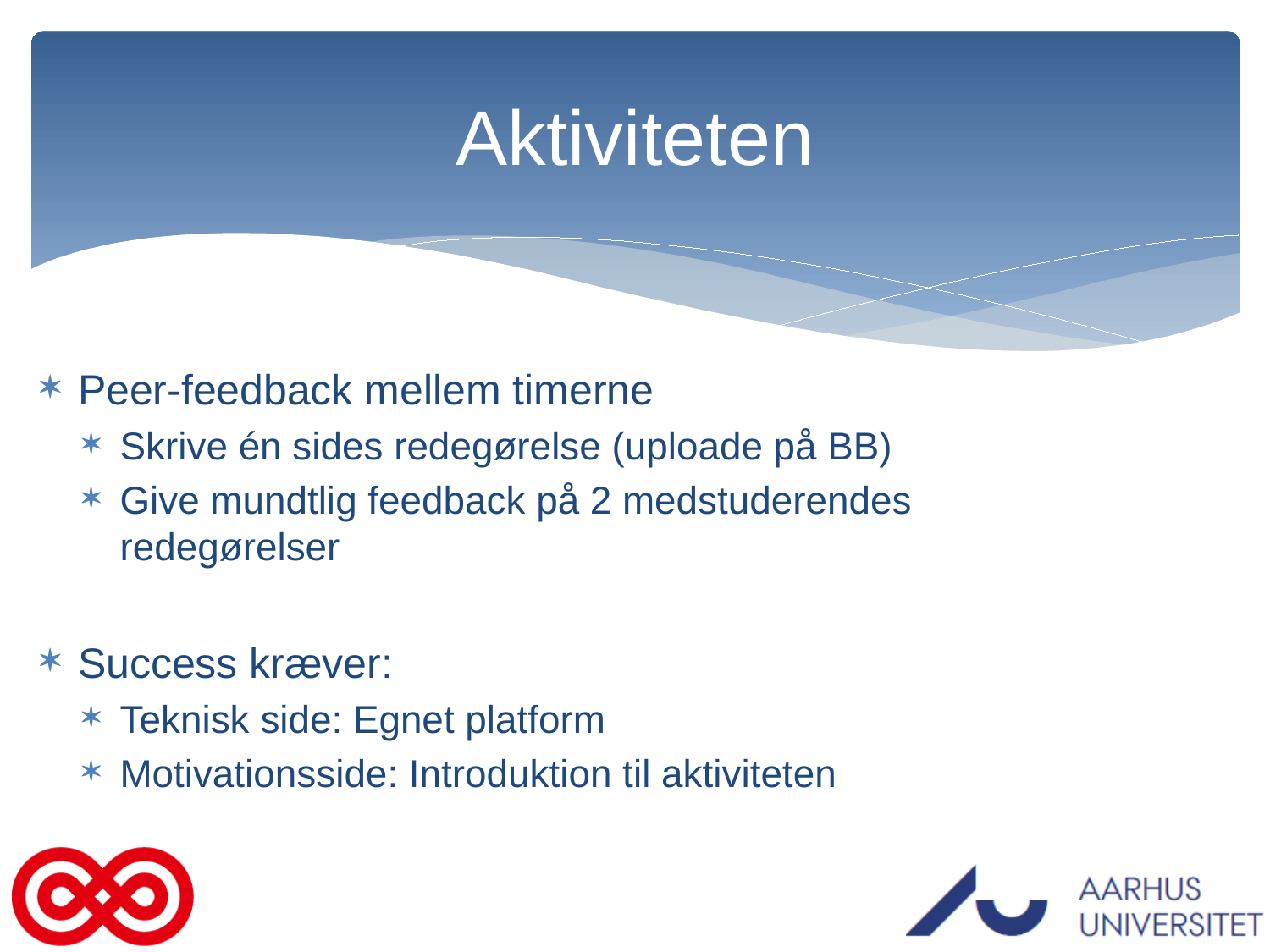

# Aktiviteten
Peer-feedback mellem timerne
Skrive én sides redegørelse (uploade på BB)
Give mundtlig feedback på 2 medstuderendes redegørelser

Success kræver:
Teknisk side: Egnet platform
Motivationsside: Introduktion til aktiviteten